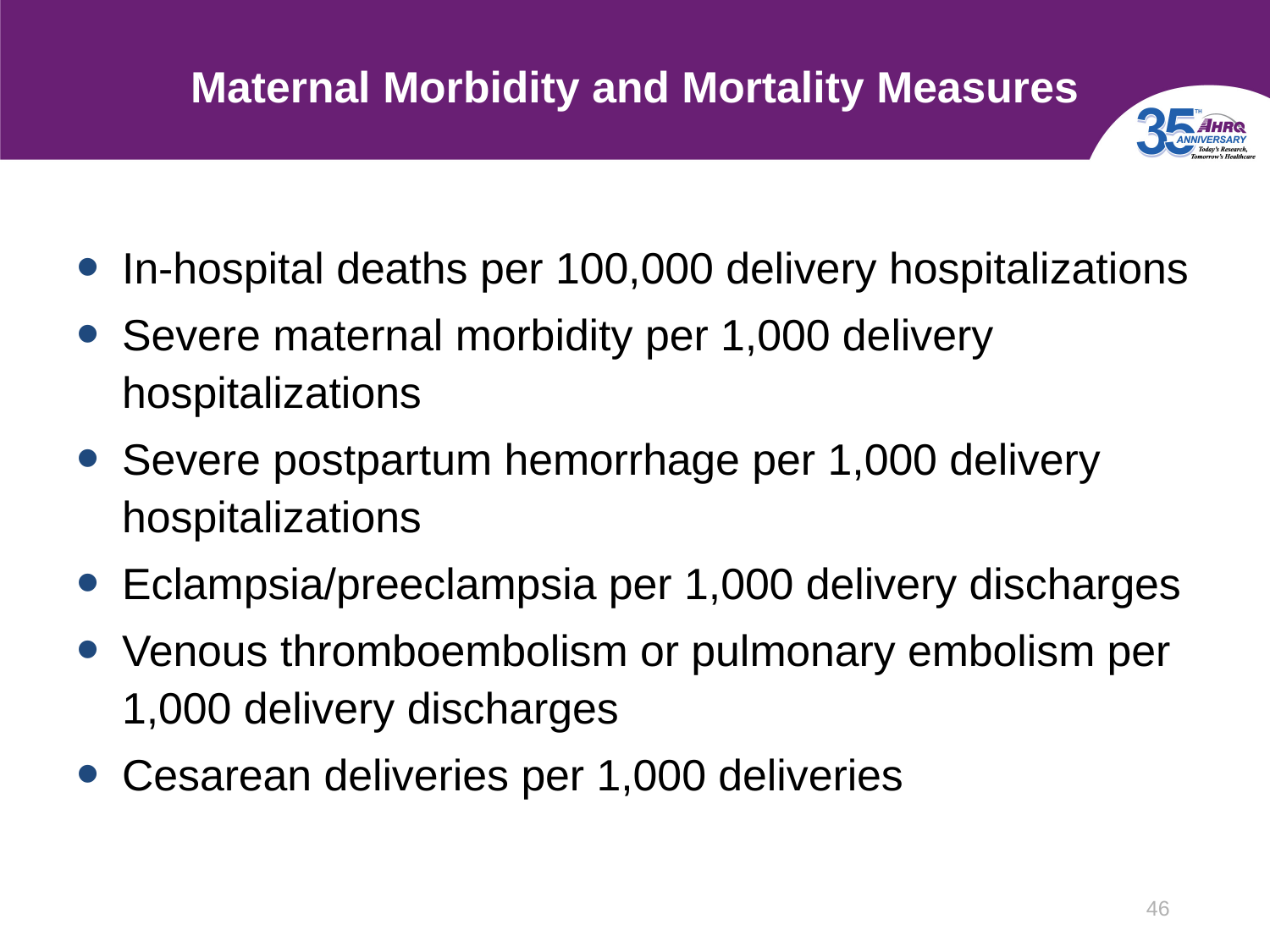

# Maternal Morbidity and Mortality Measures
In-hospital deaths per 100,000 delivery hospitalizations
Severe maternal morbidity per 1,000 delivery hospitalizations
Severe postpartum hemorrhage per 1,000 delivery hospitalizations
Eclampsia/preeclampsia per 1,000 delivery discharges
Venous thromboembolism or pulmonary embolism per 1,000 delivery discharges
Cesarean deliveries per 1,000 deliveries

46